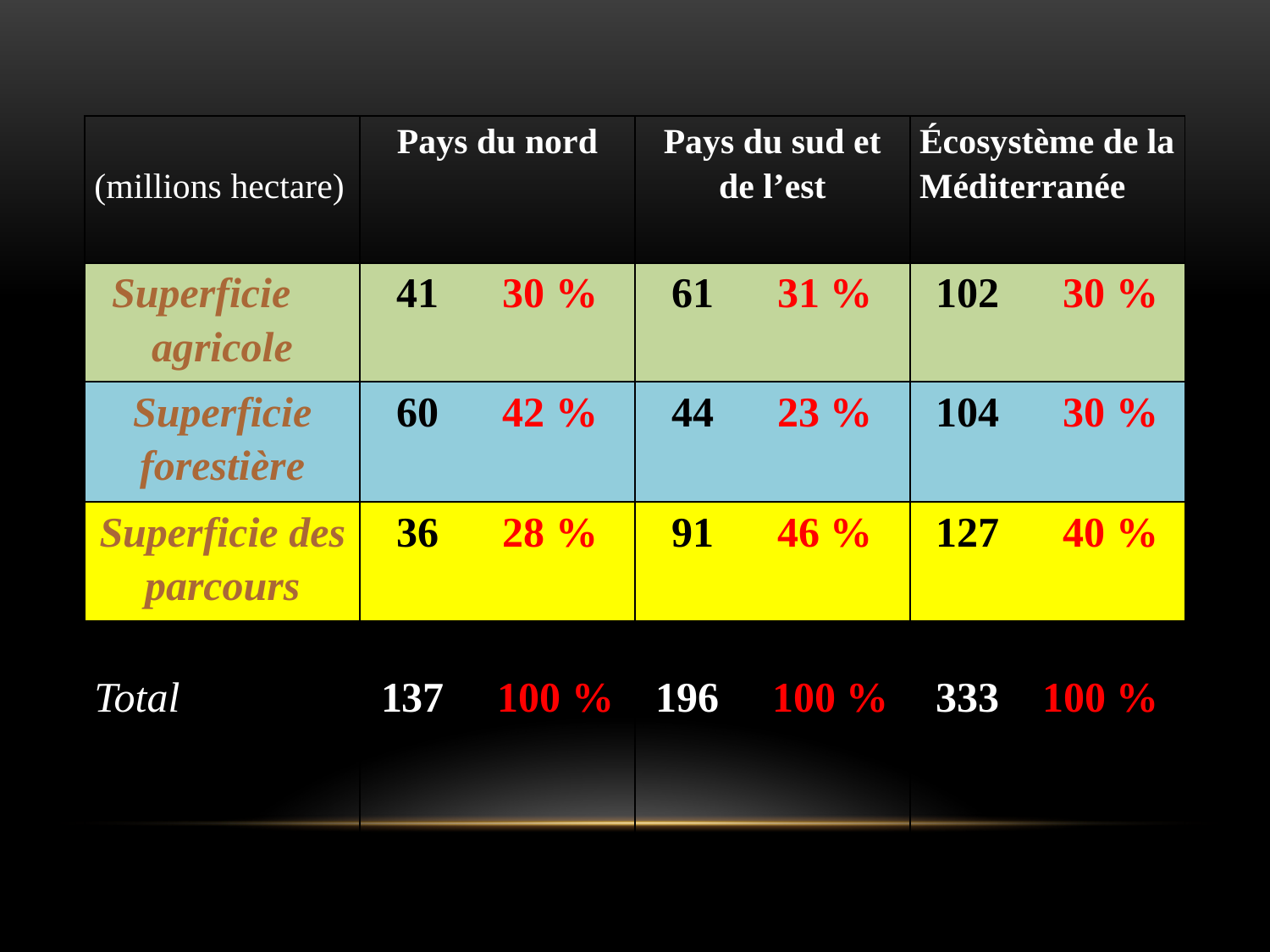

| (millions hectare) | Pays du nord | Pays du sud et de l’est | Écosystème de la Méditerranée |
| --- | --- | --- | --- |
| Superficie agricole | 41 30 % | 61 31 % | 102 30 % |
| Superficie forestière | 60 42 % | 44 23 % | 104 30 % |
| Superficie des parcours | 36 28 % | 91 46 % | 127 40 % |
| Total | 137 100 % | 196 100 % | 333  100 % |